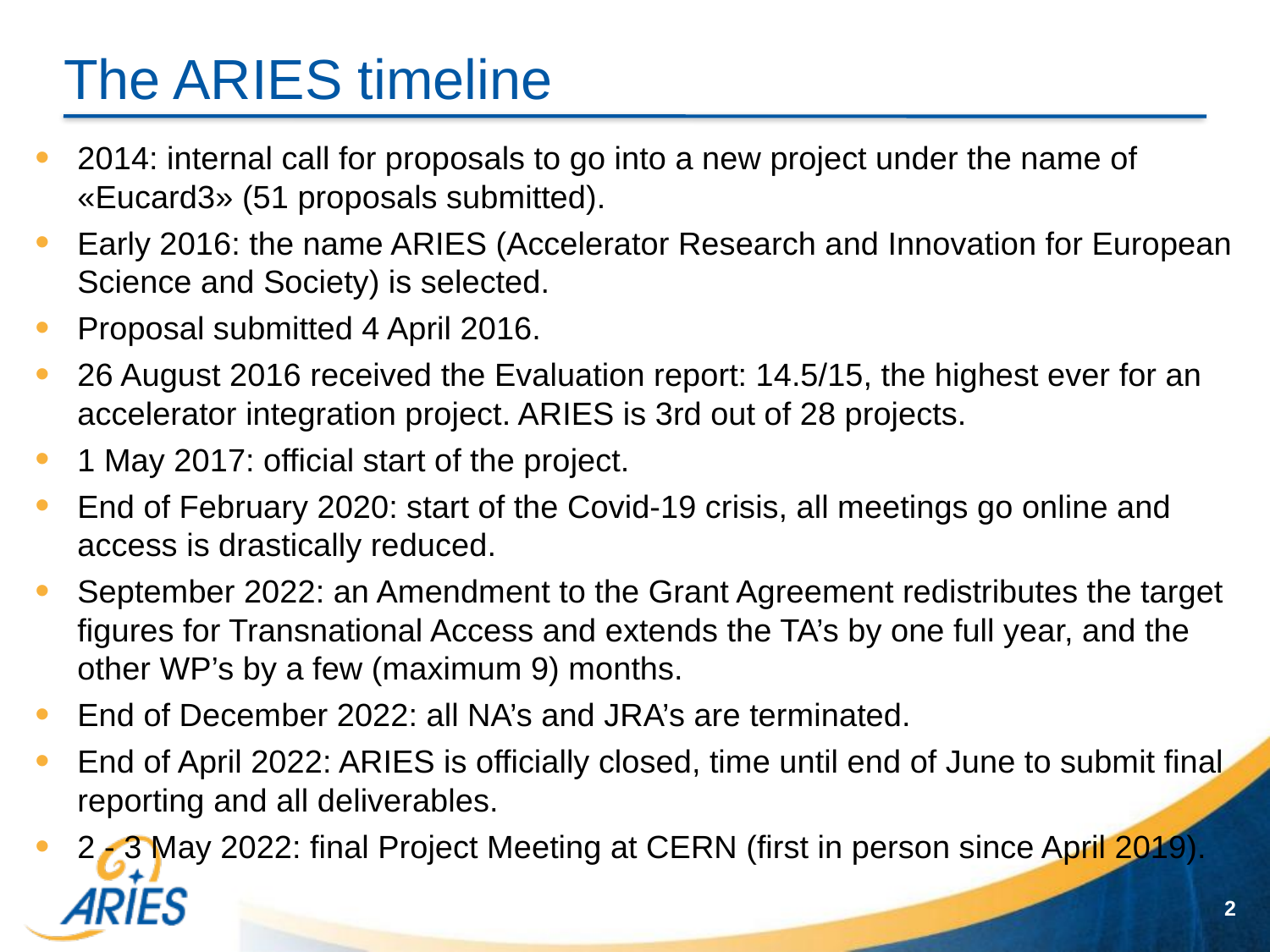

# The ARIES timeline
2014: internal call for proposals to go into a new project under the name of «Eucard3» (51 proposals submitted).
Early 2016: the name ARIES (Accelerator Research and Innovation for European Science and Society) is selected.
Proposal submitted 4 April 2016.
26 August 2016 received the Evaluation report: 14.5/15, the highest ever for an accelerator integration project. ARIES is 3rd out of 28 projects.
1 May 2017: official start of the project.
End of February 2020: start of the Covid-19 crisis, all meetings go online and access is drastically reduced.
September 2022: an Amendment to the Grant Agreement redistributes the target figures for Transnational Access and extends the TA’s by one full year, and the other WP’s by a few (maximum 9) months.
End of December 2022: all NA’s and JRA’s are terminated.
End of April 2022: ARIES is officially closed, time until end of June to submit final reporting and all deliverables.
2 - 3 May 2022: final Project Meeting at CERN (first in person since April 2019).
2